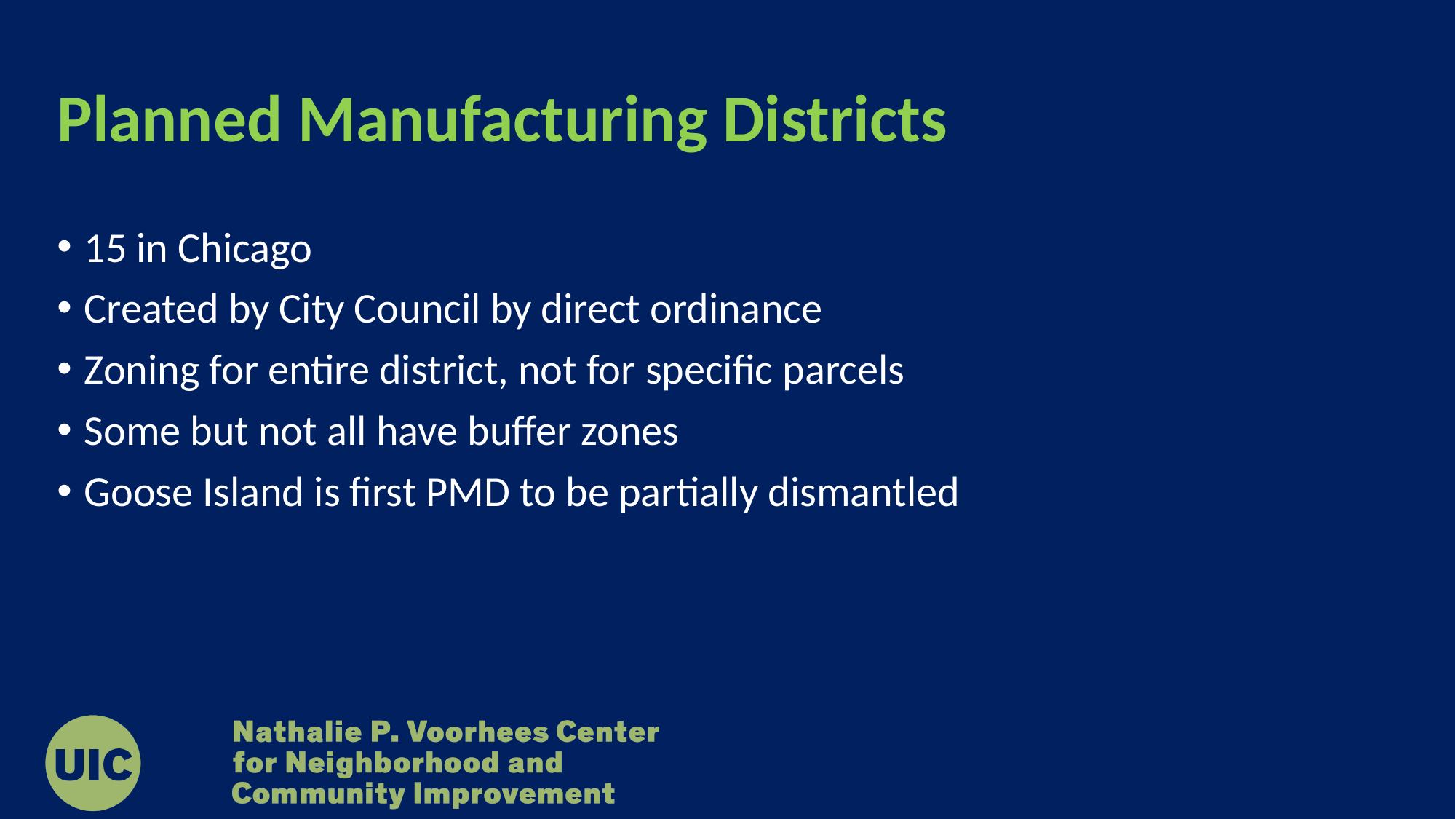

# Planned Manufacturing Districts
15 in Chicago
Created by City Council by direct ordinance
Zoning for entire district, not for specific parcels
Some but not all have buffer zones
Goose Island is first PMD to be partially dismantled